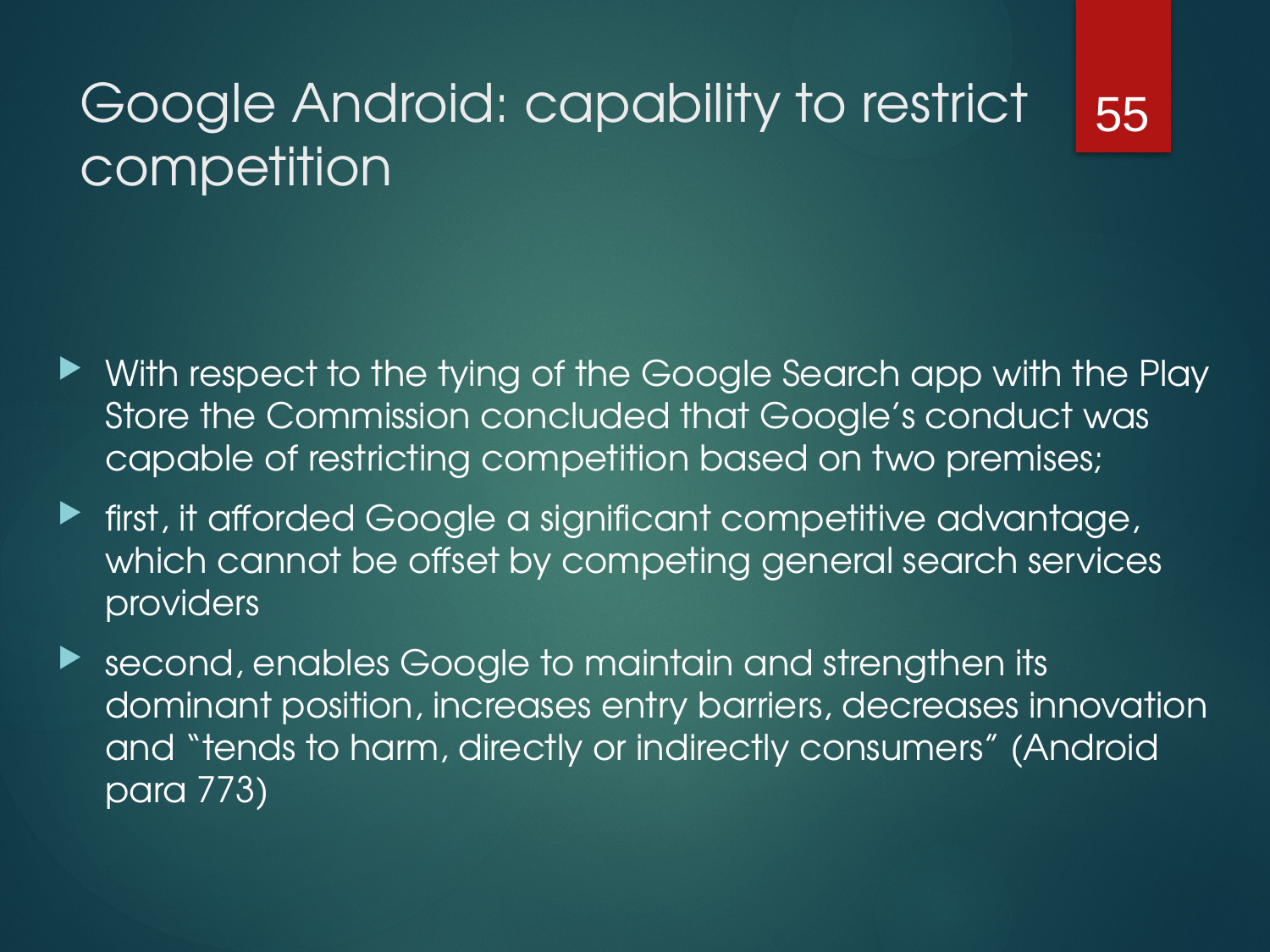

55
# Google Android: capability to restrict competition

With respect to the tying of the Google Search app with the Play Store the Commission concluded that Google’s conduct was capable of restricting competition based on two premises;
first, it afforded Google a significant competitive advantage, which cannot be offset by competing general search services providers
second, enables Google to maintain and strengthen its dominant position, increases entry barriers, decreases innovation and “tends to harm, directly or indirectly consumers” (Android para 773)